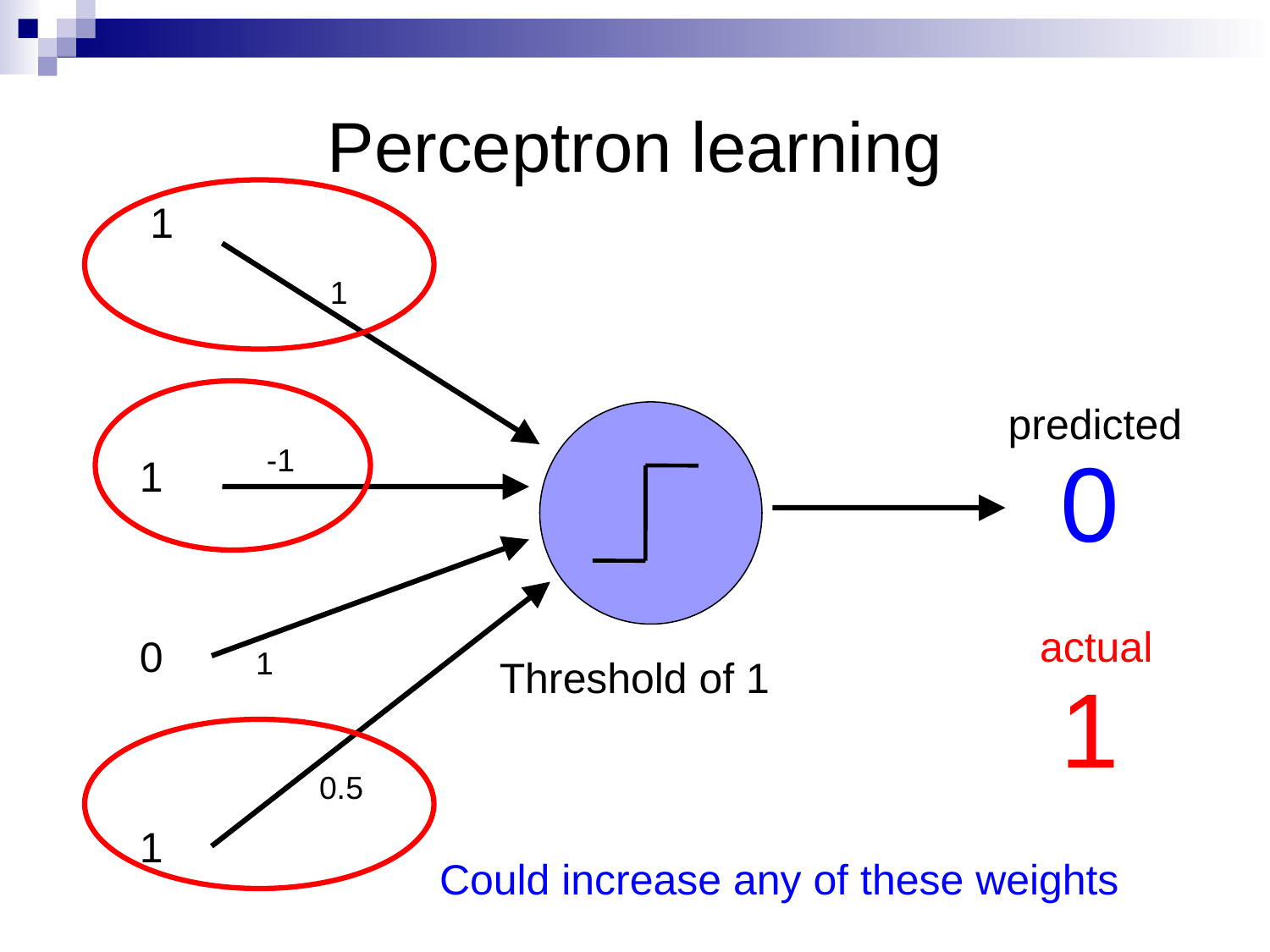

Perceptron learning

1

1

-1

1
0.5

predicted
0
1
actual
0
Threshold of 1
1

1
Could increase any of these weights